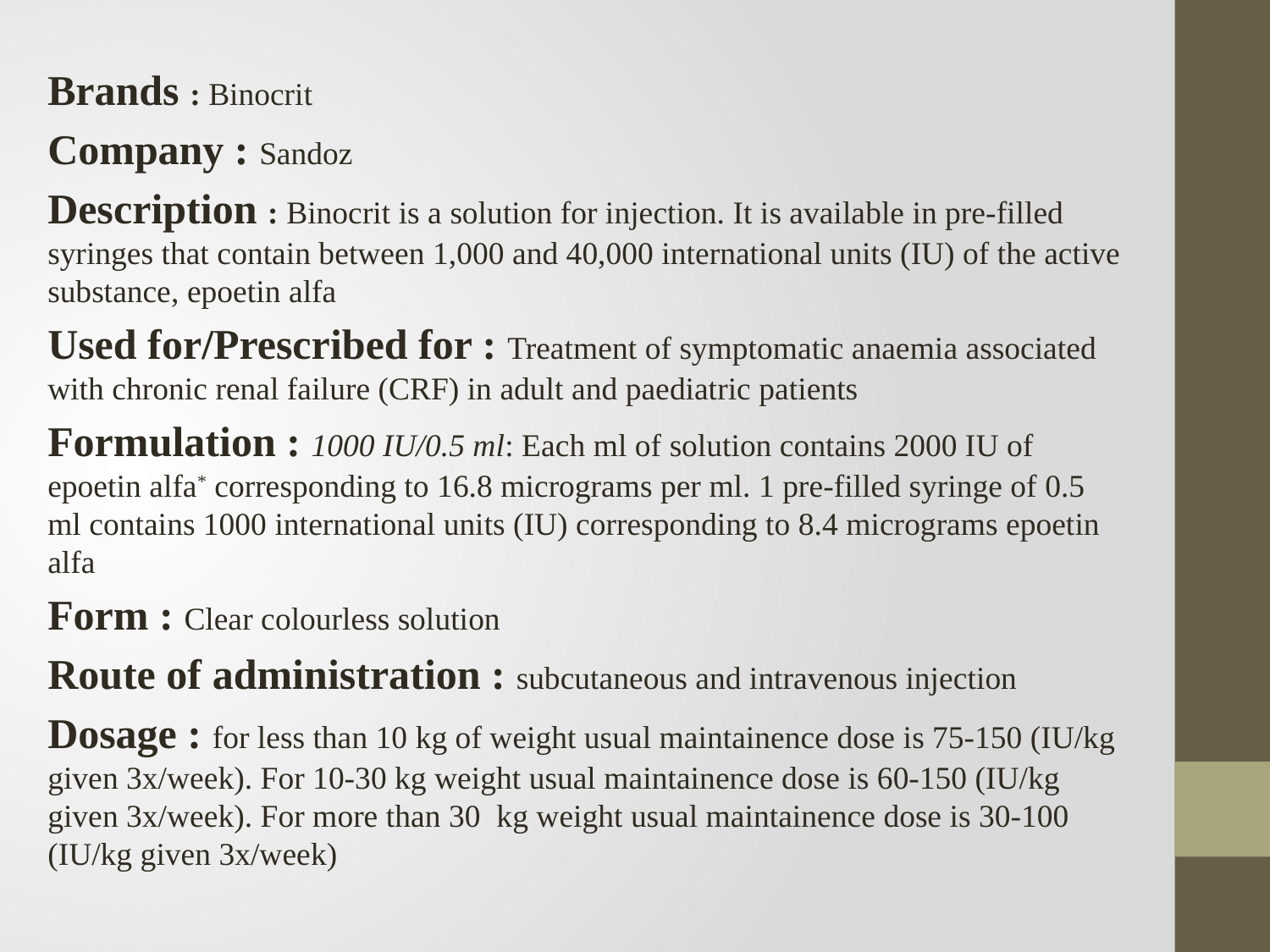

Brands : Binocrit
Company : Sandoz
Description : Binocrit is a solution for injection. It is available in pre-filled syringes that contain between 1,000 and 40,000 international units (IU) of the active substance, epoetin alfa
Used for/Prescribed for : Treatment of symptomatic anaemia associated with chronic renal failure (CRF) in adult and paediatric patients
Formulation : 1000 IU/0.5 ml: Each ml of solution contains 2000 IU of epoetin alfa* corresponding to 16.8 micrograms per ml. 1 pre-filled syringe of 0.5 ml contains 1000 international units (IU) corresponding to 8.4 micrograms epoetin alfa
Form : Clear colourless solution
Route of administration : subcutaneous and intravenous injection
Dosage : for less than 10 kg of weight usual maintainence dose is 75-150 (IU/kg given 3x/week). For 10-30 kg weight usual maintainence dose is 60-150 (IU/kg given 3x/week). For more than 30  kg weight usual maintainence dose is 30-100 (IU/kg given 3x/week)